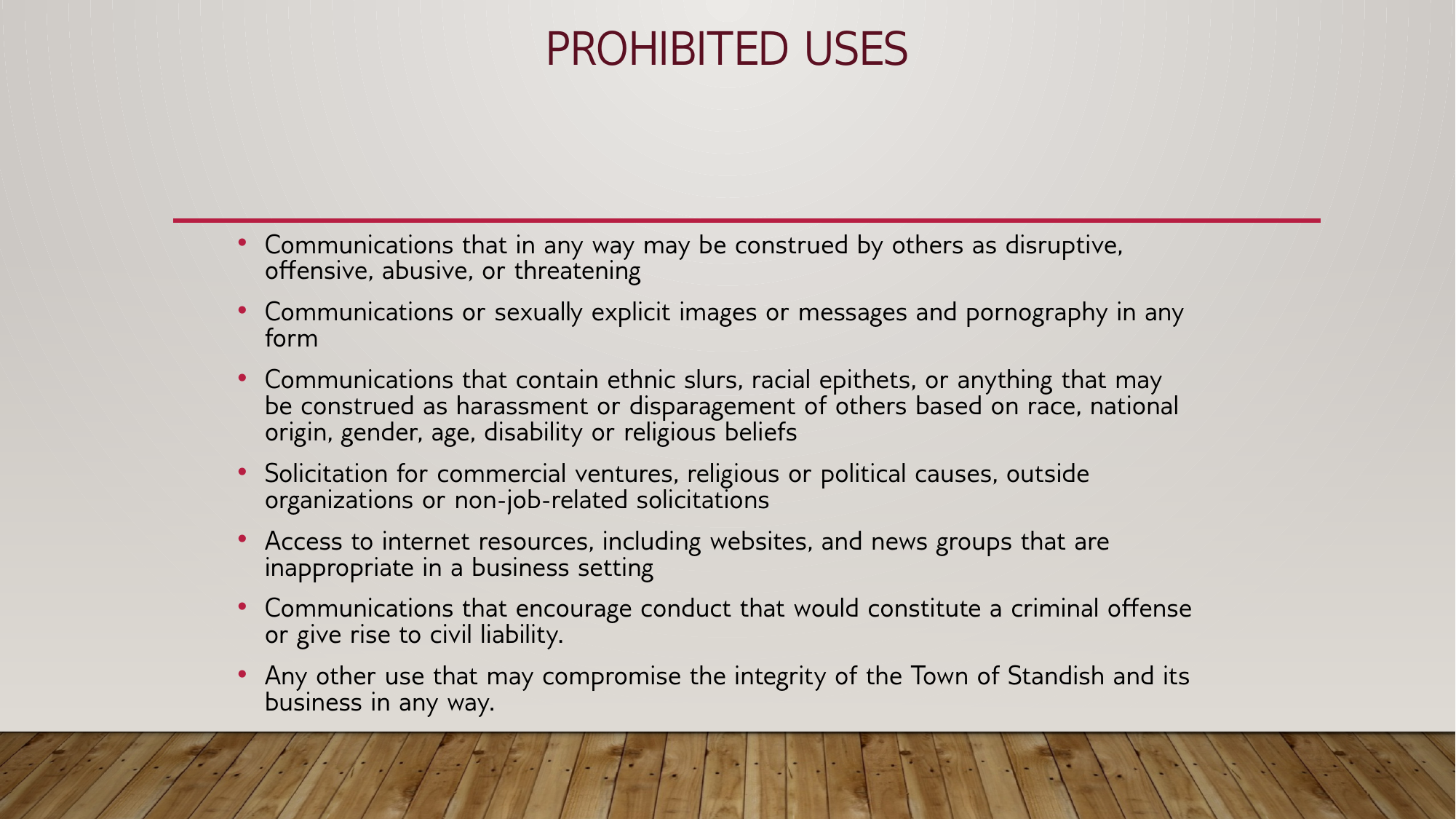

# Prohibited Uses

Communications that in any way may be construed by others as disruptive, offensive, abusive, or threatening
Communications or sexually explicit images or messages and pornography in any form
Communications that contain ethnic slurs, racial epithets, or anything that may be construed as harassment or disparagement of others based on race, national origin, gender, age, disability or religious beliefs
Solicitation for commercial ventures, religious or political causes, outside organizations or non-job-related solicitations
Access to internet resources, including websites, and news groups that are inappropriate in a business setting
Communications that encourage conduct that would constitute a criminal offense or give rise to civil liability.
Any other use that may compromise the integrity of the Town of Standish and its business in any way.